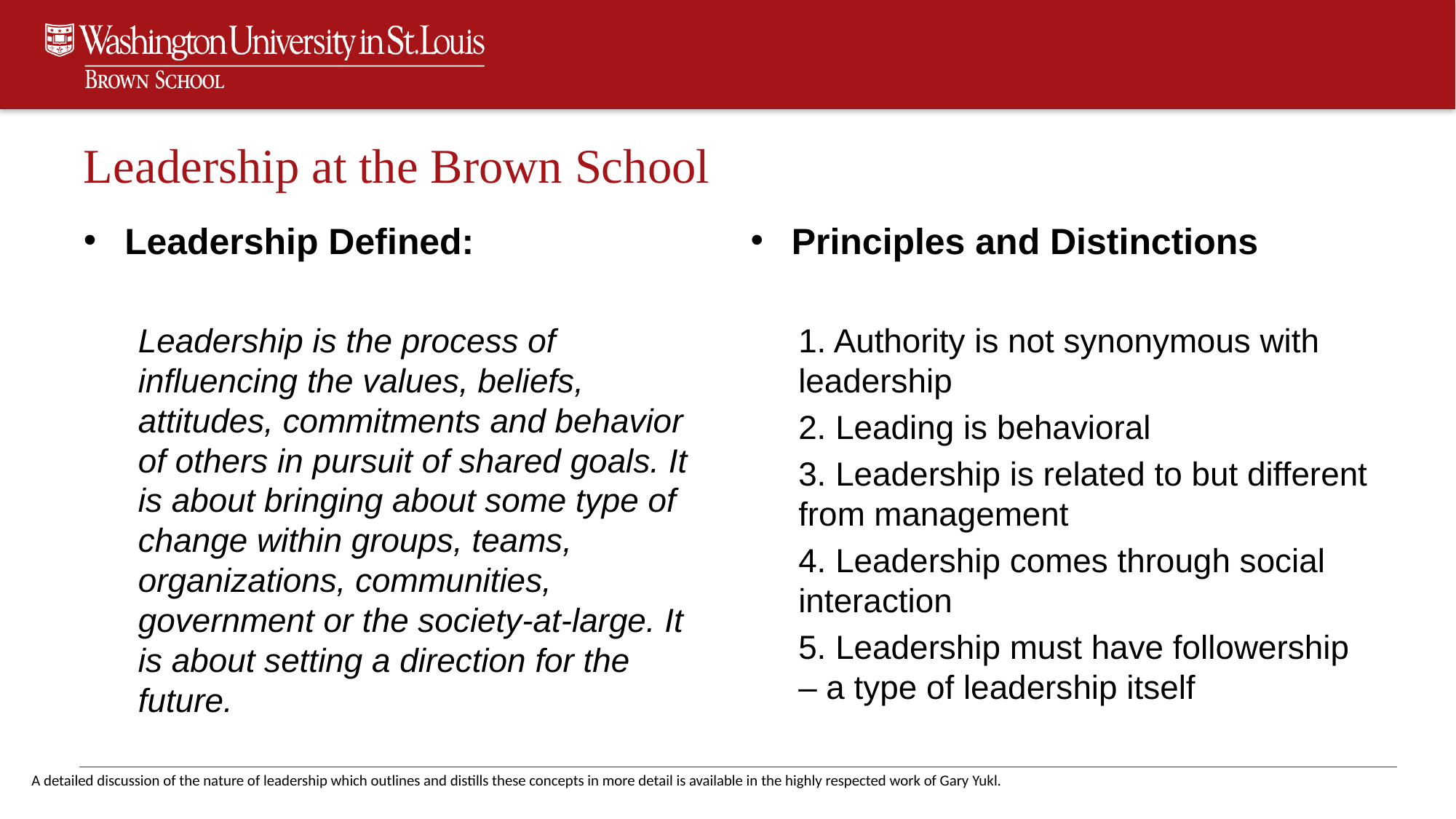

# Leadership at the Brown School
Leadership Defined:

Leadership is the process of influencing the values, beliefs, attitudes, commitments and behavior of others in pursuit of shared goals. It is about bringing about some type of change within groups, teams, organizations, communities, government or the society-at-large. It is about setting a direction for the future.
Principles and Distinctions

1. Authority is not synonymous with leadership
2. Leading is behavioral
3. Leadership is related to but different from management
4. Leadership comes through social interaction
5. Leadership must have followership – a type of leadership itself

A detailed discussion of the nature of leadership which outlines and distills these concepts in more detail is available in the highly respected work of Gary Yukl.